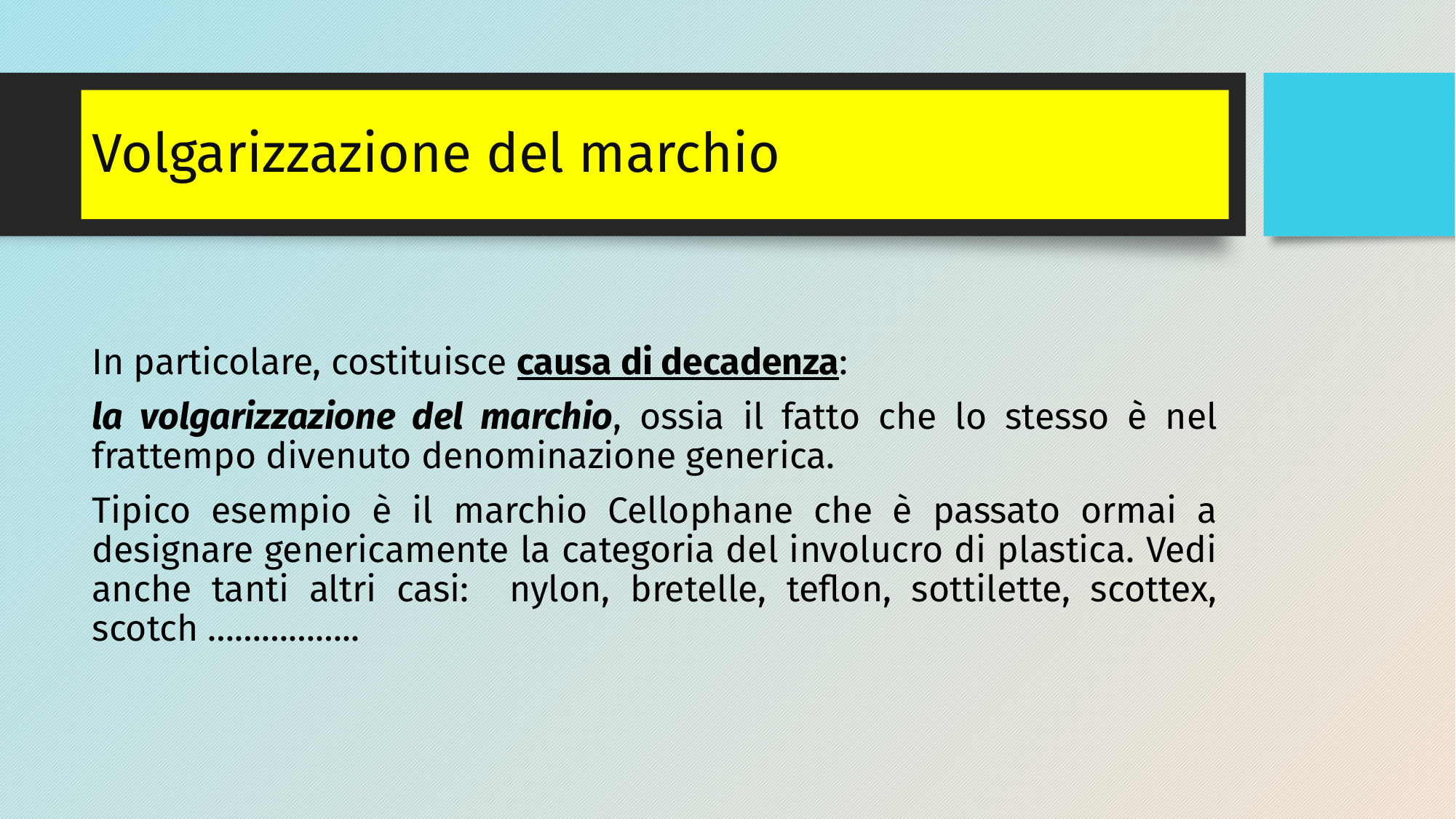

# Volgarizzazione del marchio

In particolare, costituisce causa di decadenza:
la volgarizzazione del marchio, ossia il fatto che lo stesso è nel frattempo divenuto denominazione generica.
Tipico esempio è il marchio Cellophane che è passato ormai a designare genericamente la categoria del involucro di plastica. Vedi anche tanti altri casi:  nylon, bretelle, teflon, sottilette, scottex, scotch ……………..